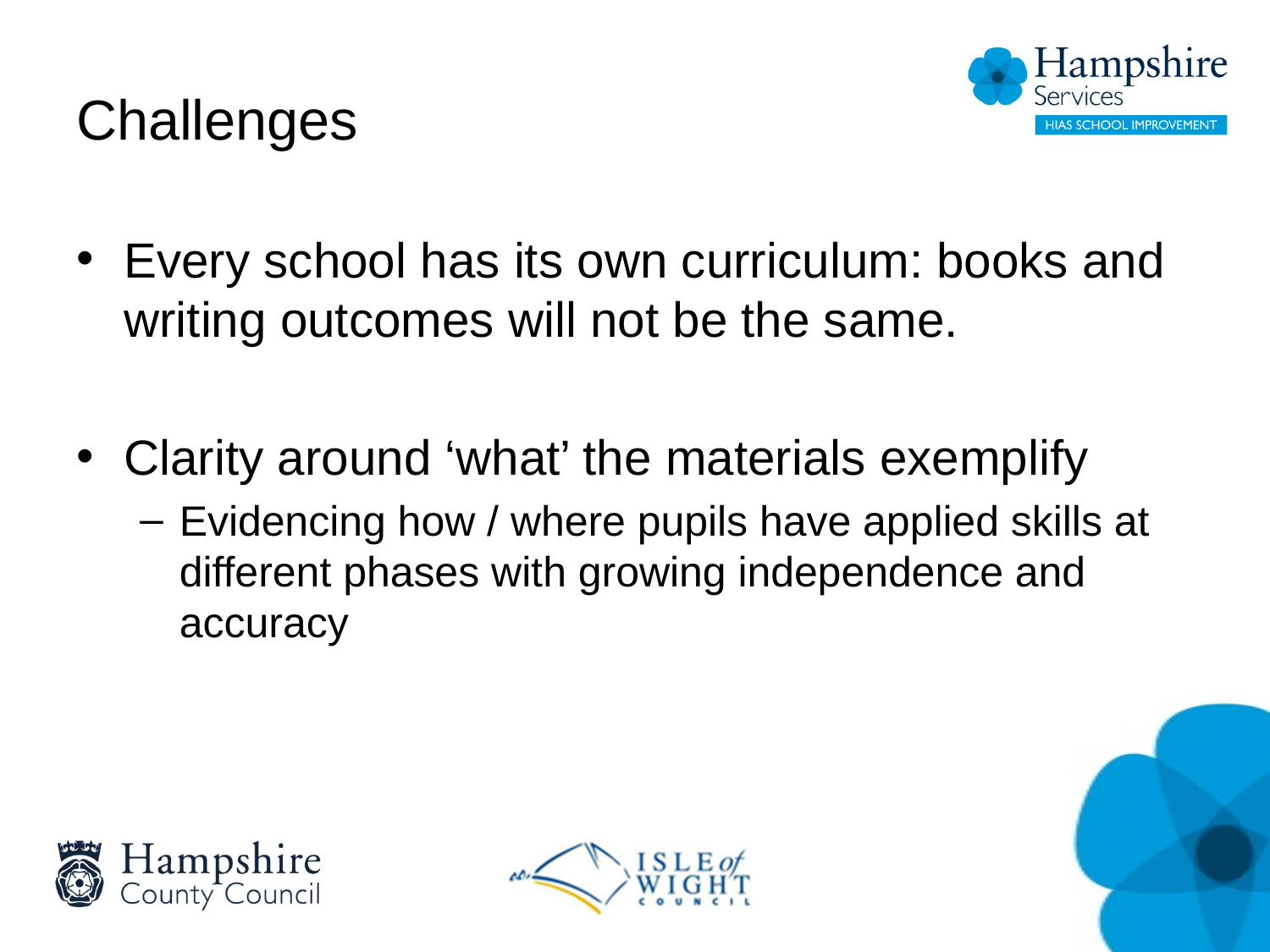

# Challenges
Every school has its own curriculum: books and writing outcomes will not be the same.

Clarity around ‘what’ the materials exemplify
Evidencing how / where pupils have applied skills at different phases with growing independence and accuracy